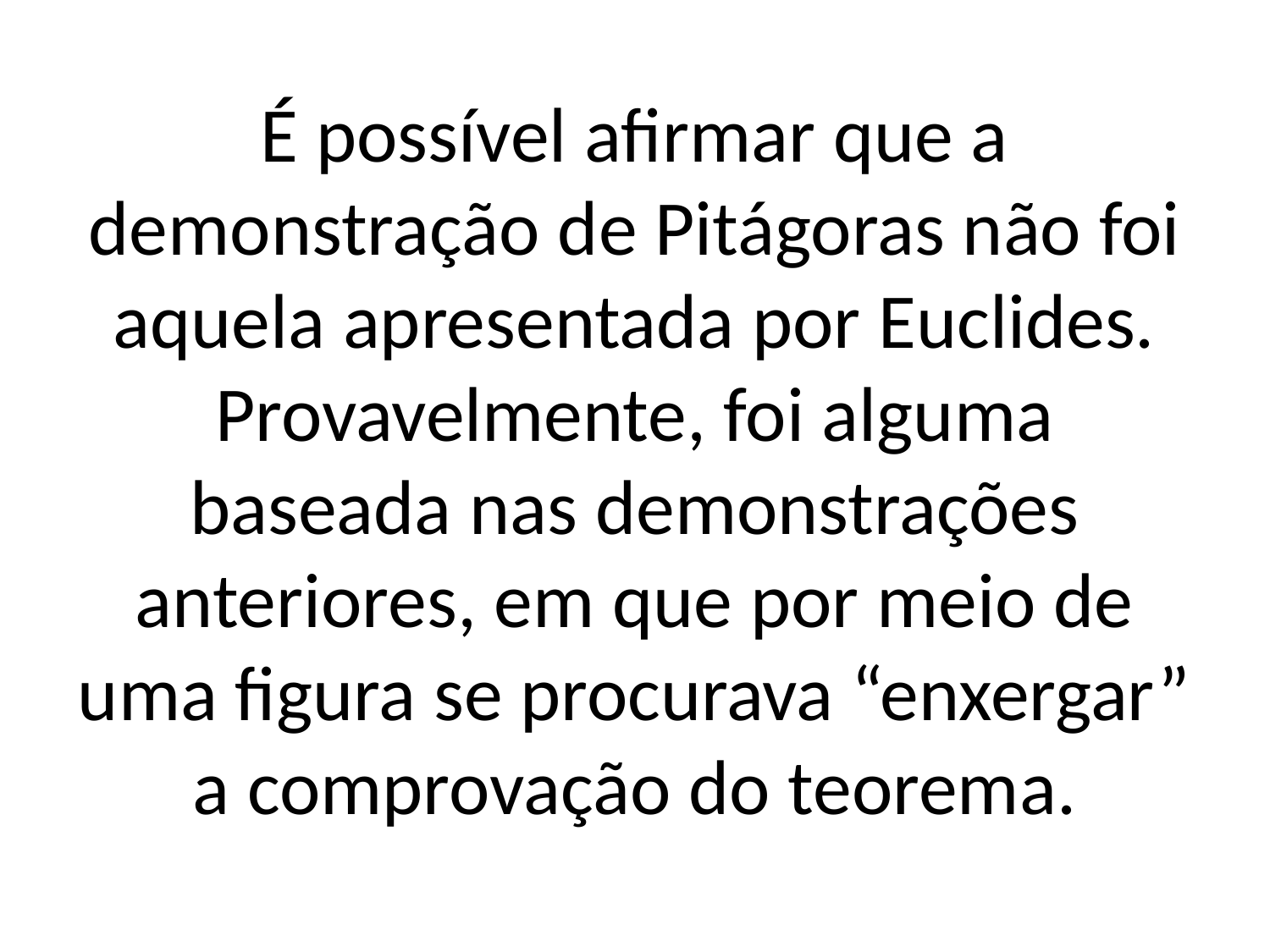

# É possível afirmar que a demonstração de Pitágoras não foi aquela apresentada por Euclides. Provavelmente, foi alguma baseada nas demonstrações anteriores, em que por meio de uma figura se procurava “enxergar” a comprovação do teorema.